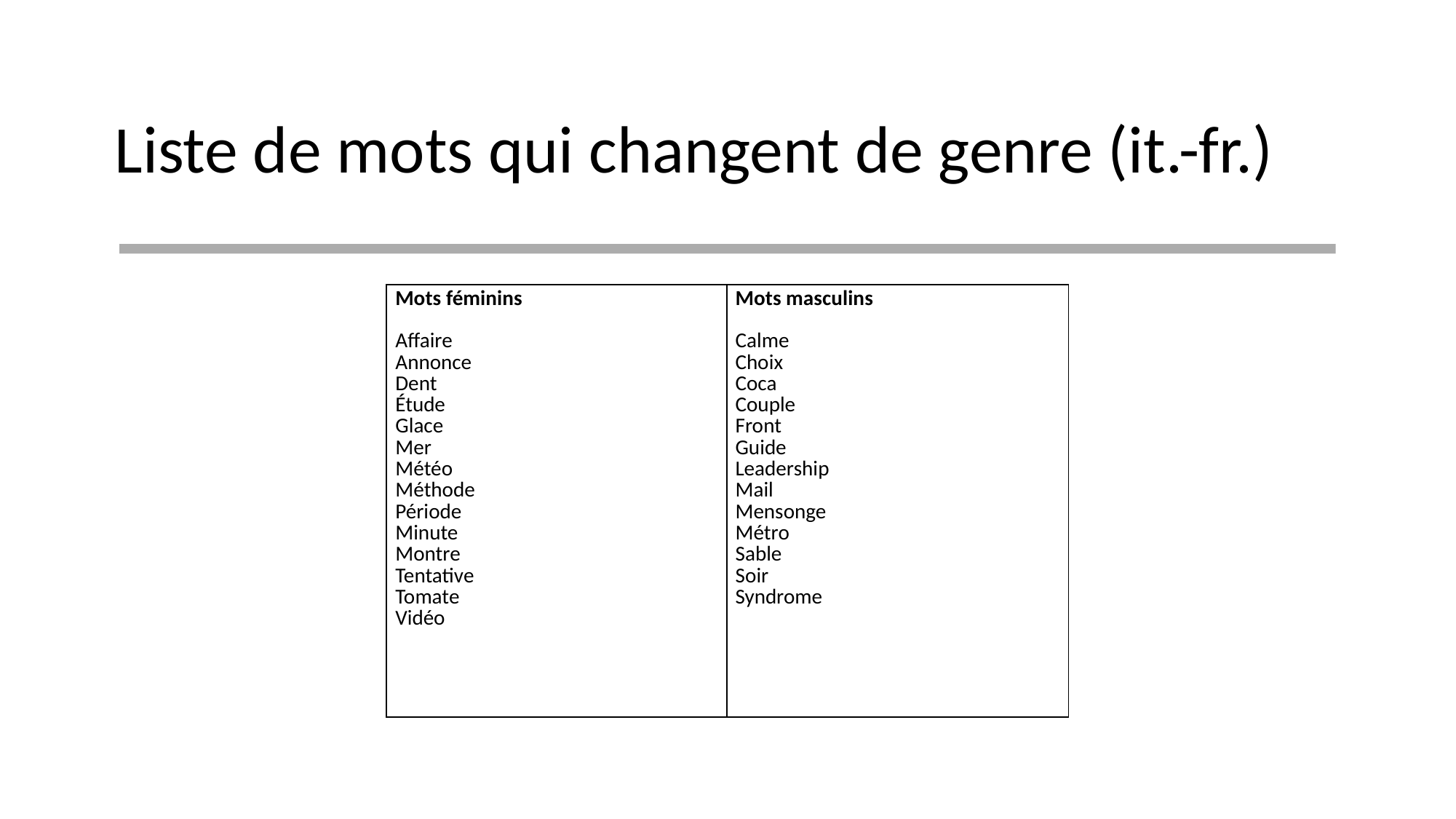

# Liste de mots qui changent de genre (it.-fr.)

| Mots féminins Affaire Annonce Dent Étude Glace Mer Météo Méthode Période Minute Montre Tentative Tomateiv Vidéoe | Mots masculins Calme Choix Coca Couple Front Guide Leadership Mail Mensonge Métro Sable Soir Syndrome |
| --- | --- |